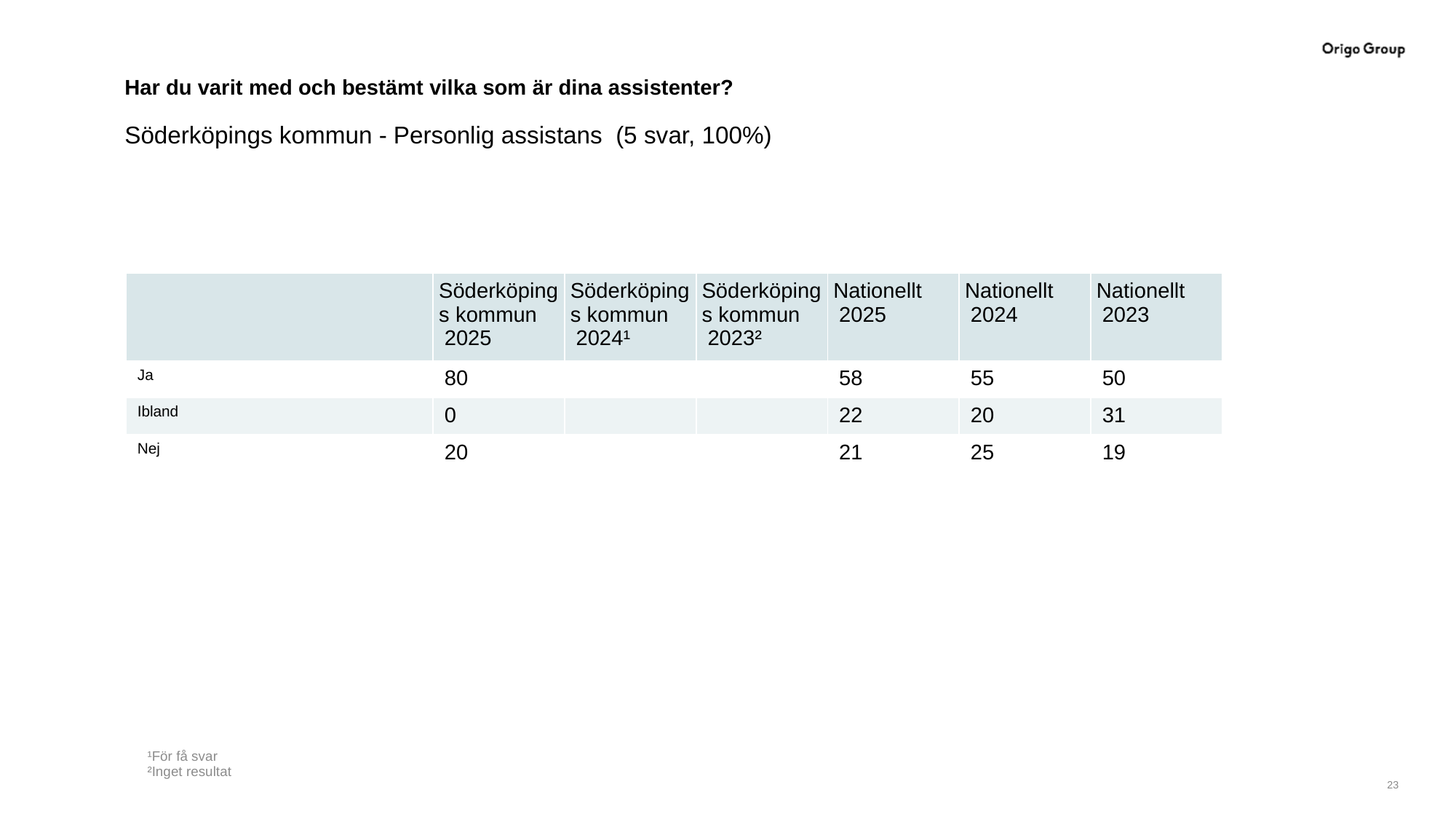

# Har du varit med och bestämt vilka som är dina assistenter?
Söderköpings kommun - Personlig assistans  (5 svar, 100%)
|  | Söderköpings kommun 2025 | Söderköpings kommun 2024¹ | Söderköpings kommun 2023² | Nationellt 2025 | Nationellt 2024 | Nationellt 2023 |
| --- | --- | --- | --- | --- | --- | --- |
| Ja | 80 |  |  | 58 | 55 | 50 |
| Ibland | 0 |  |  | 22 | 20 | 31 |
| Nej | 20 |  |  | 21 | 25 | 19 |

¹För få svar
²Inget resultat
23